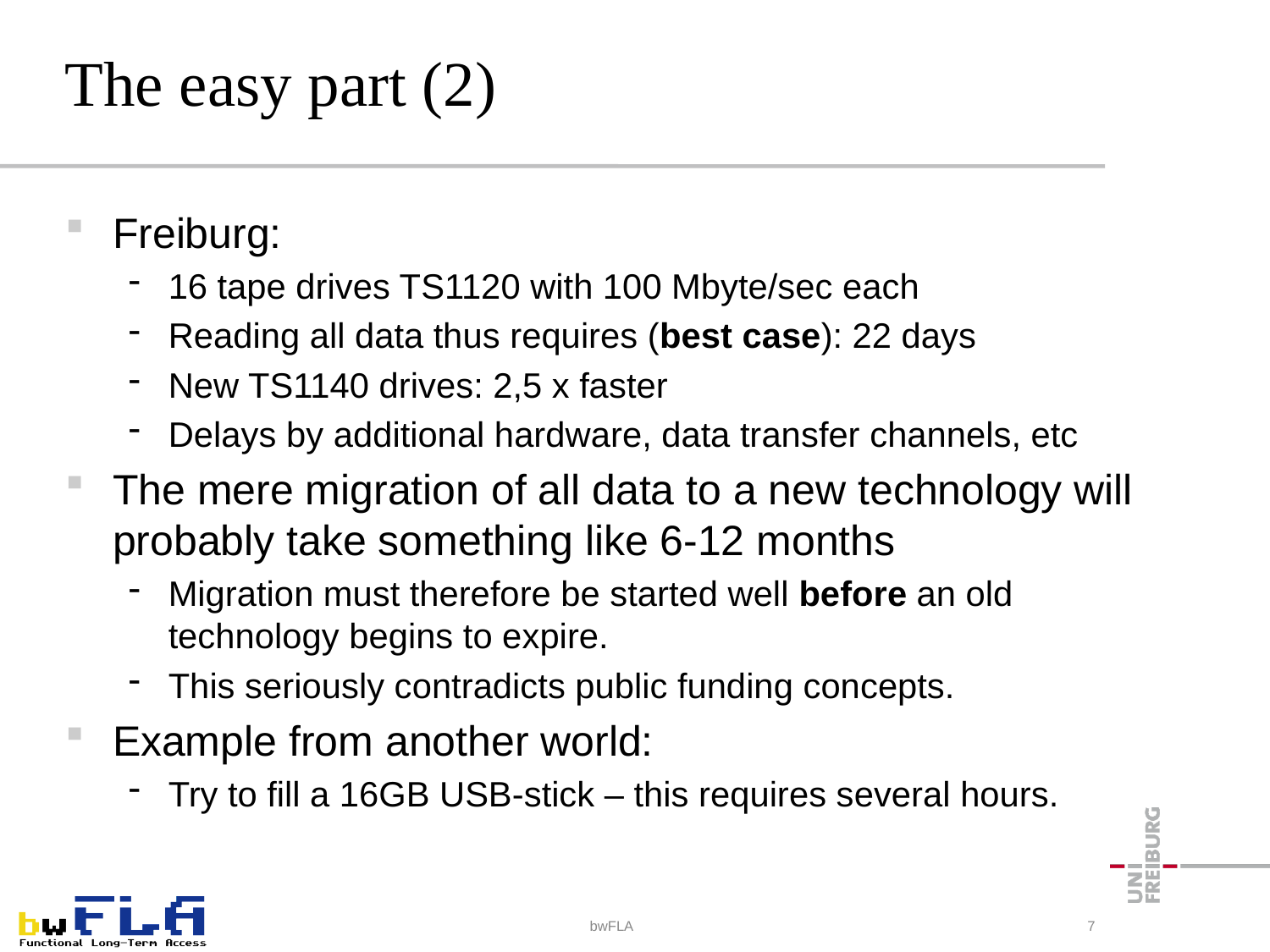

# The easy part (2)
Freiburg:
16 tape drives TS1120 with 100 Mbyte/sec each
Reading all data thus requires (best case): 22 days
New TS1140 drives: 2,5 x faster
Delays by additional hardware, data transfer channels, etc
The mere migration of all data to a new technology will probably take something like 6-12 months
Migration must therefore be started well before an old technology begins to expire.
This seriously contradicts public funding concepts.
Example from another world:
Try to fill a 16GB USB-stick – this requires several hours.
bwFLA
7